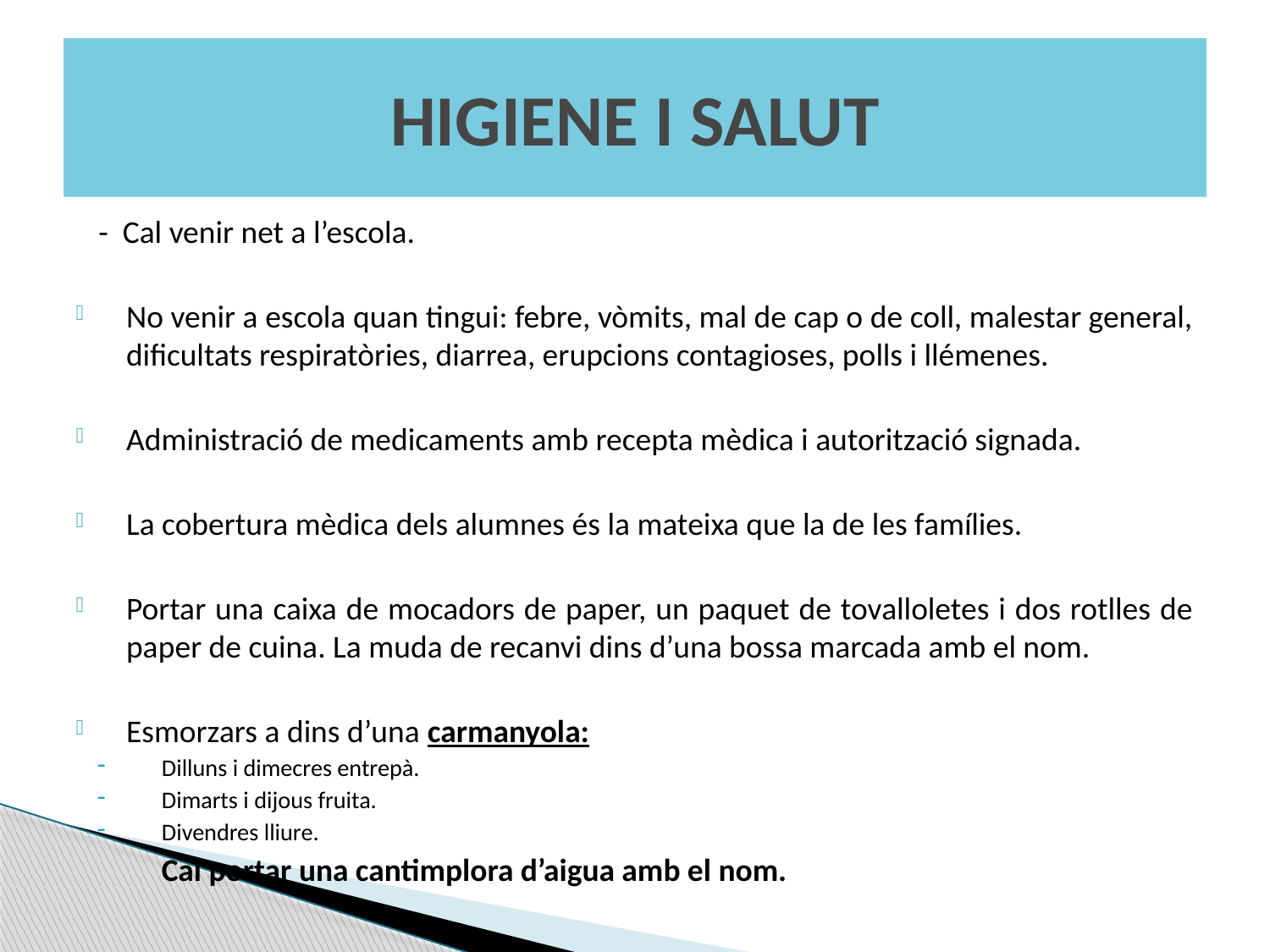

# HIGIENE I SALUT
 -  Cal venir net a l’escola.

No venir a escola quan tingui: febre, vòmits, mal de cap o de coll, malestar general, dificultats respiratòries, diarrea, erupcions contagioses, polls i llémenes.

Administració de medicaments amb recepta mèdica i autorització signada.

La cobertura mèdica dels alumnes és la mateixa que la de les famílies.

Portar una caixa de mocadors de paper, un paquet de tovalloletes i dos rotlles de paper de cuina. La muda de recanvi dins d’una bossa marcada amb el nom.

Esmorzars a dins d’una carmanyola:
Dilluns i dimecres entrepà.
Dimarts i dijous fruita.
Divendres lliure.
			Cal portar una cantimplora d’aigua amb el nom.